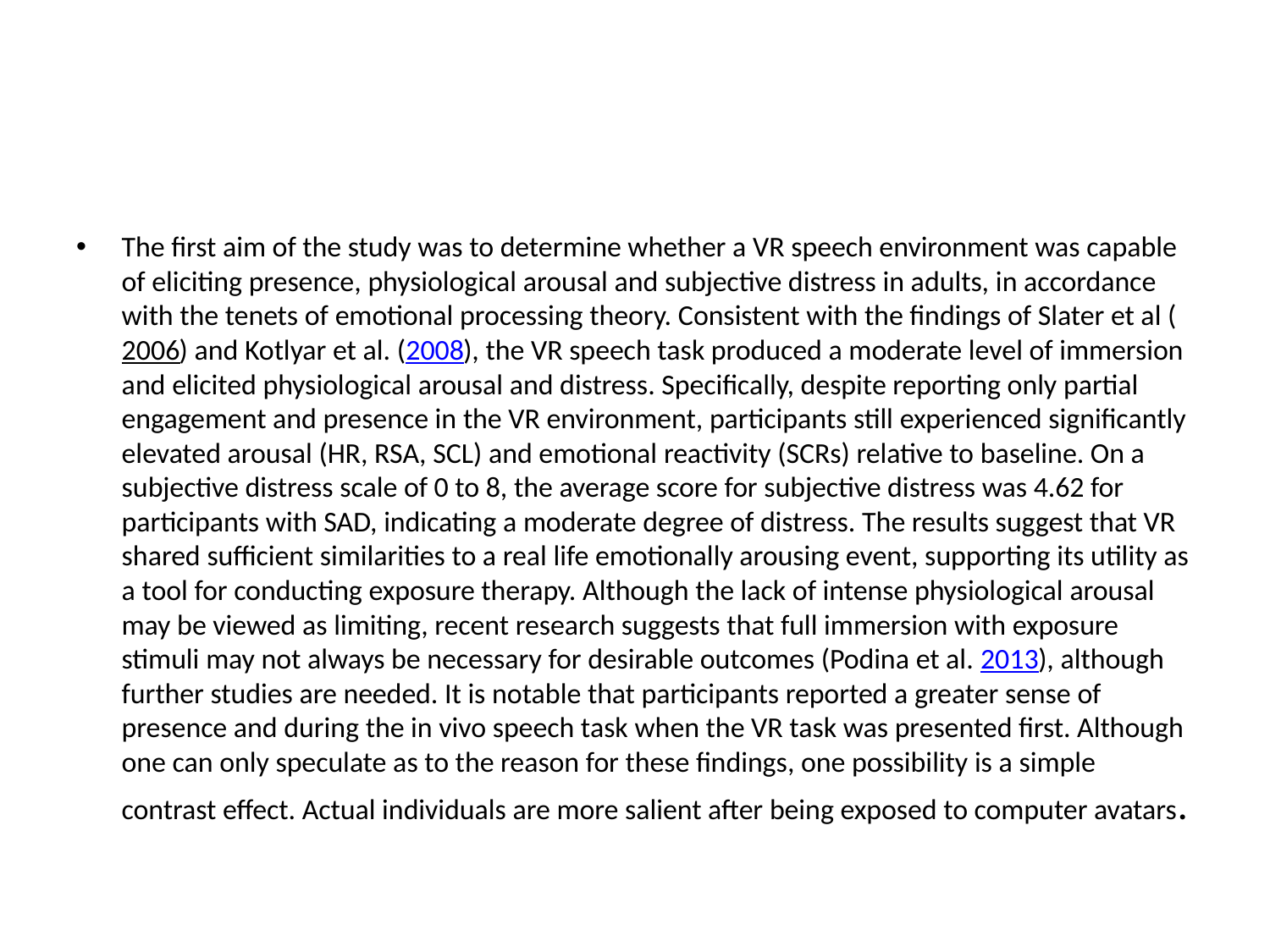

#
The first aim of the study was to determine whether a VR speech environment was capable of eliciting presence, physiological arousal and subjective distress in adults, in accordance with the tenets of emotional processing theory. Consistent with the findings of Slater et al (2006) and Kotlyar et al. (2008), the VR speech task produced a moderate level of immersion and elicited physiological arousal and distress. Specifically, despite reporting only partial engagement and presence in the VR environment, participants still experienced significantly elevated arousal (HR, RSA, SCL) and emotional reactivity (SCRs) relative to baseline. On a subjective distress scale of 0 to 8, the average score for subjective distress was 4.62 for participants with SAD, indicating a moderate degree of distress. The results suggest that VR shared sufficient similarities to a real life emotionally arousing event, supporting its utility as a tool for conducting exposure therapy. Although the lack of intense physiological arousal may be viewed as limiting, recent research suggests that full immersion with exposure stimuli may not always be necessary for desirable outcomes (Podina et al. 2013), although further studies are needed. It is notable that participants reported a greater sense of presence and during the in vivo speech task when the VR task was presented first. Although one can only speculate as to the reason for these findings, one possibility is a simple contrast effect. Actual individuals are more salient after being exposed to computer avatars.